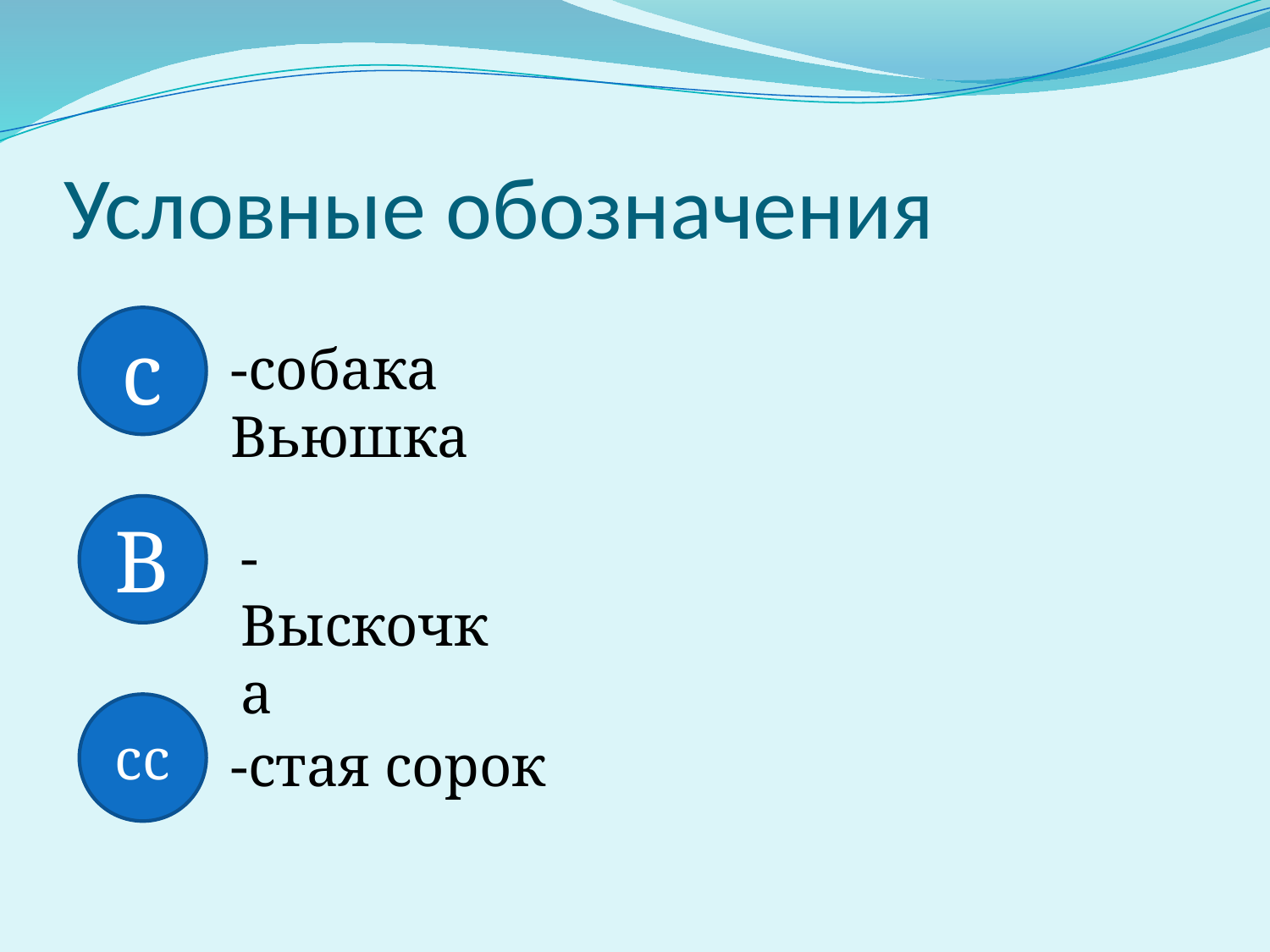

# Условные обозначения
с
-собака Вьюшка
В
-Выскочка
сс
-стая сорок